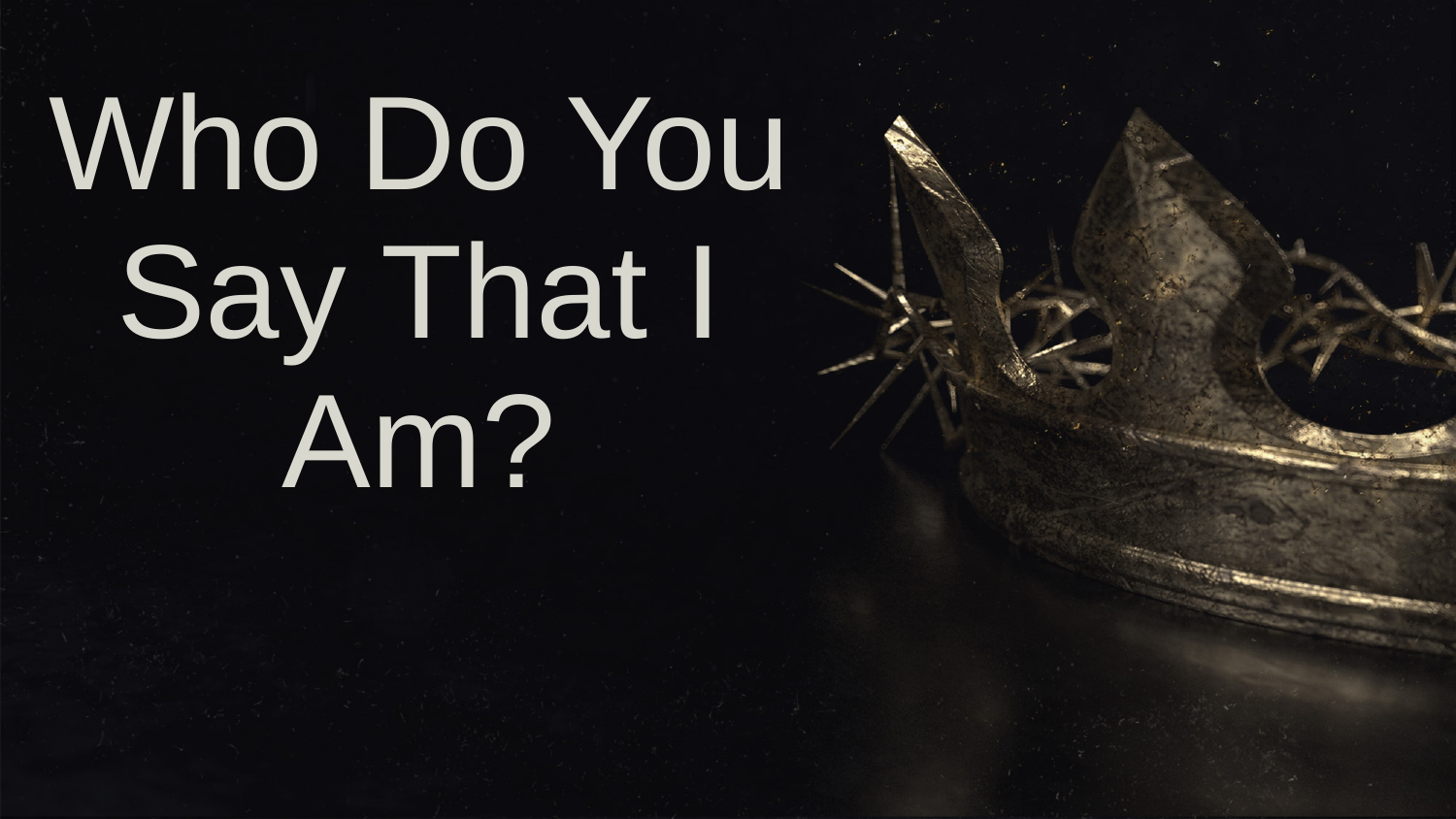

# Who Do You Say That I Am?